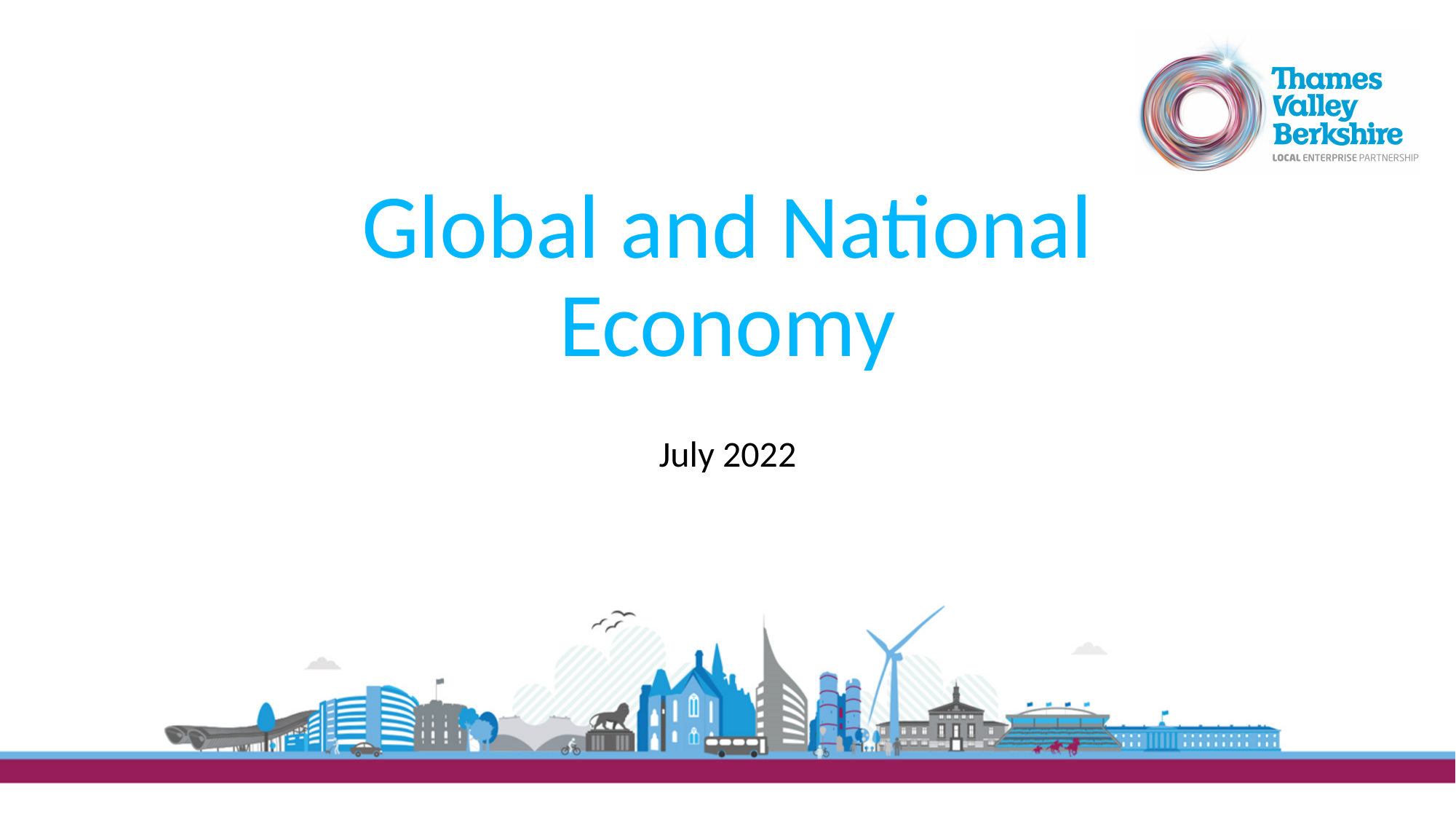

# Global and National Economy
July 2022